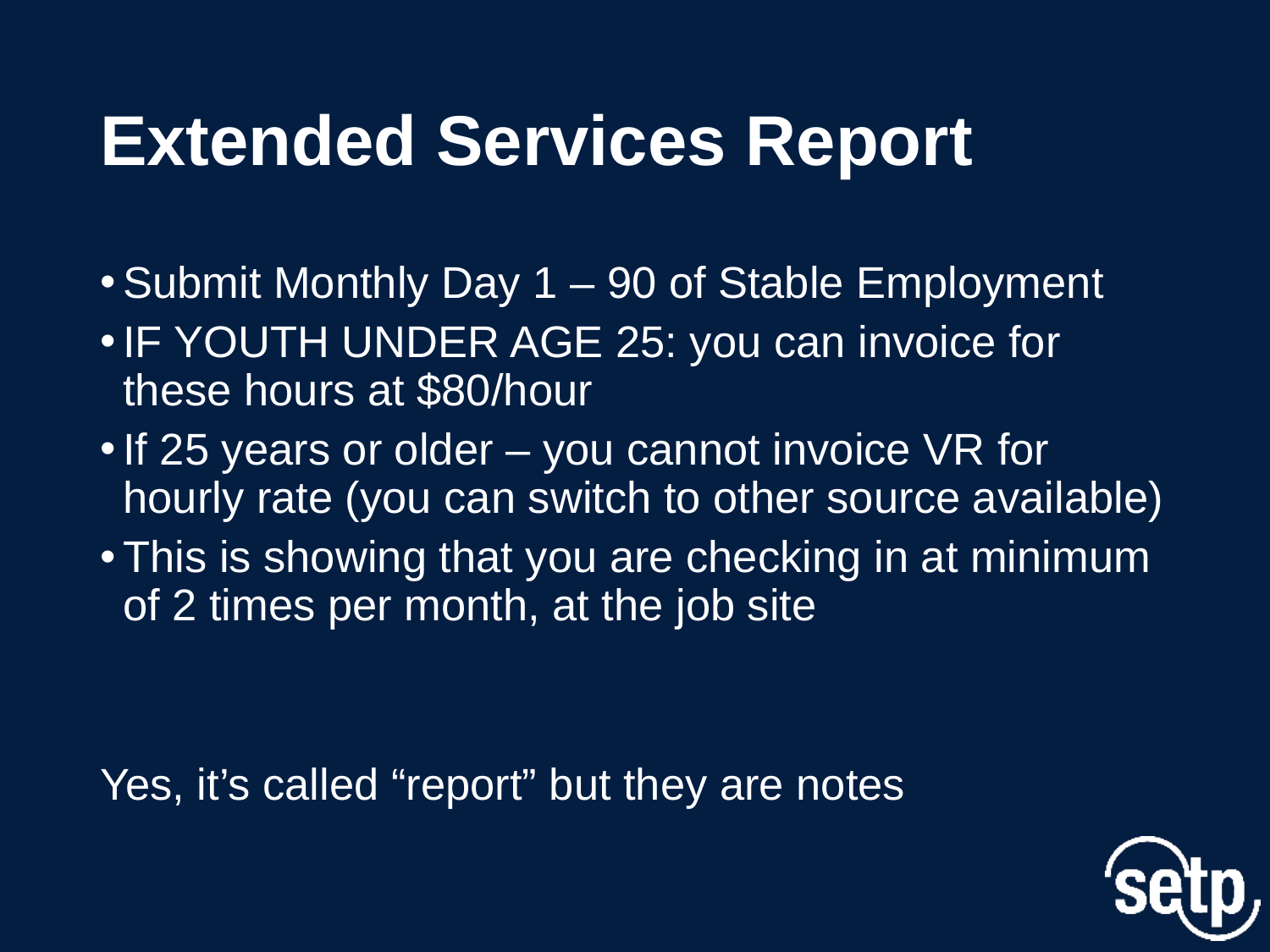

# Extended Services Report
Submit Monthly Day 1 – 90 of Stable Employment
IF YOUTH UNDER AGE 25: you can invoice for these hours at $80/hour
If 25 years or older – you cannot invoice VR for hourly rate (you can switch to other source available)
This is showing that you are checking in at minimum of 2 times per month, at the job site

Yes, it’s called “report” but they are notes